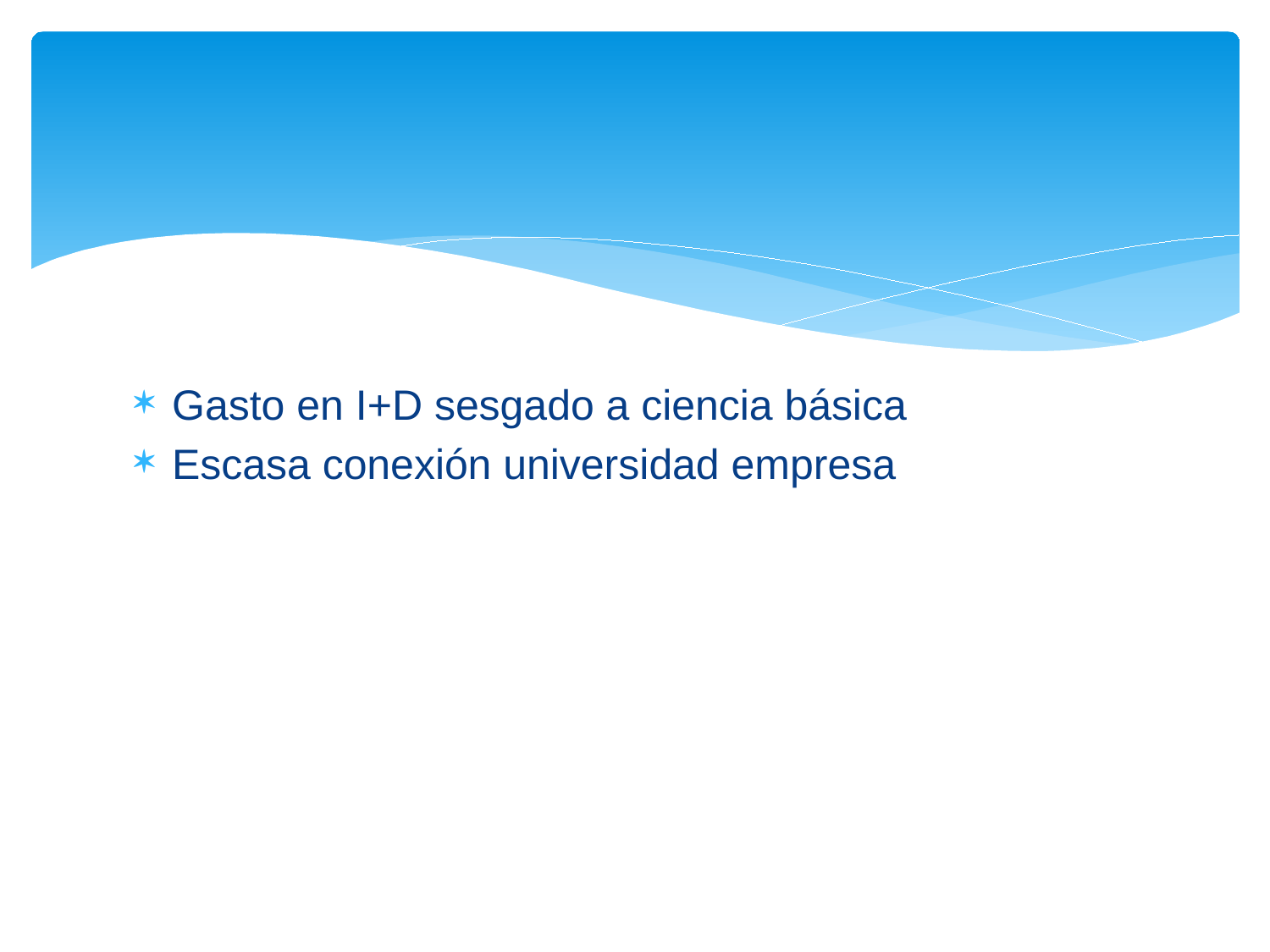

#
Gasto en I+D sesgado a ciencia básica
Escasa conexión universidad empresa